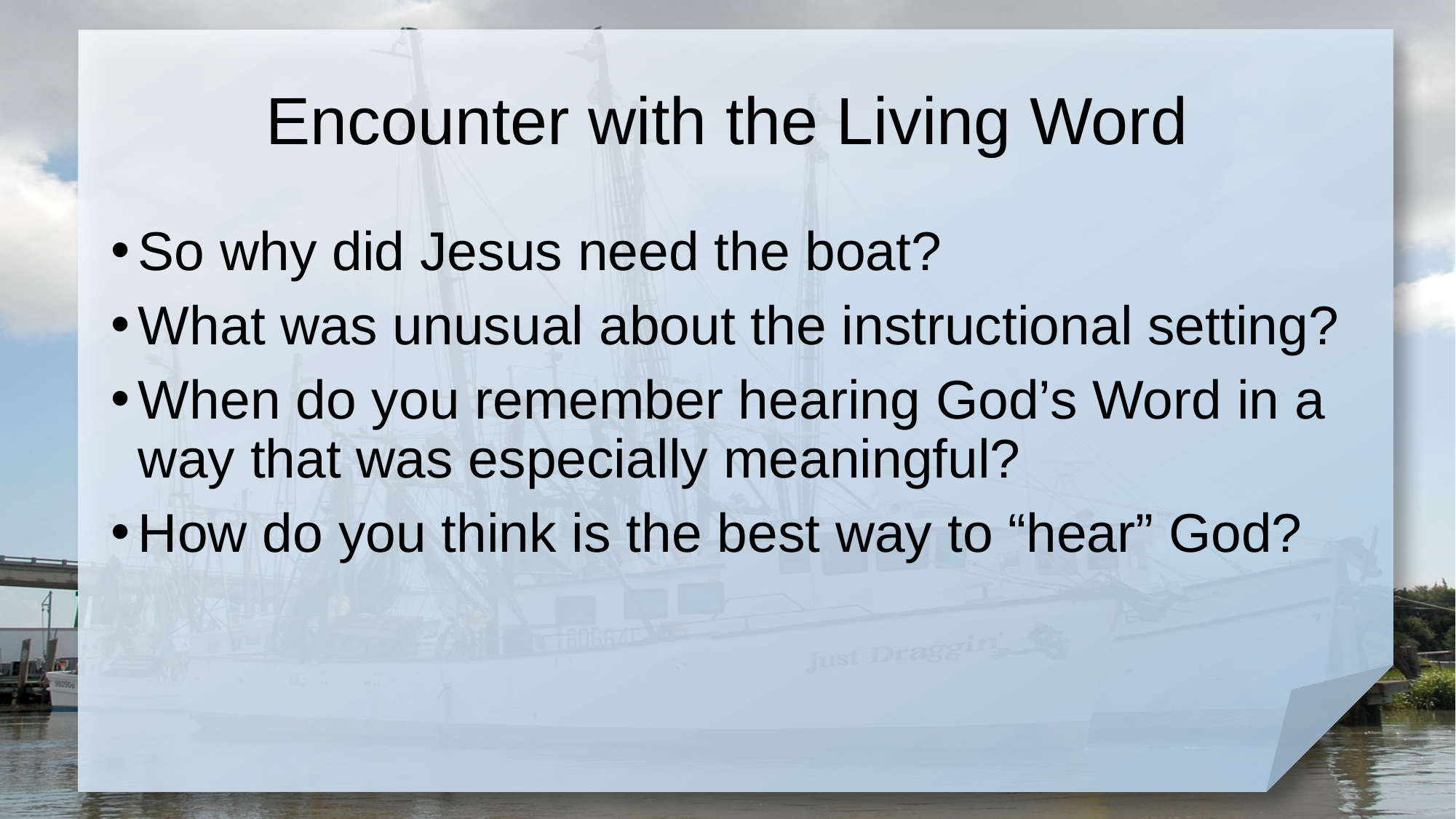

# Encounter with the Living Word
So why did Jesus need the boat?
What was unusual about the instructional setting?
When do you remember hearing God’s Word in a way that was especially meaningful?
How do you think is the best way to “hear” God?